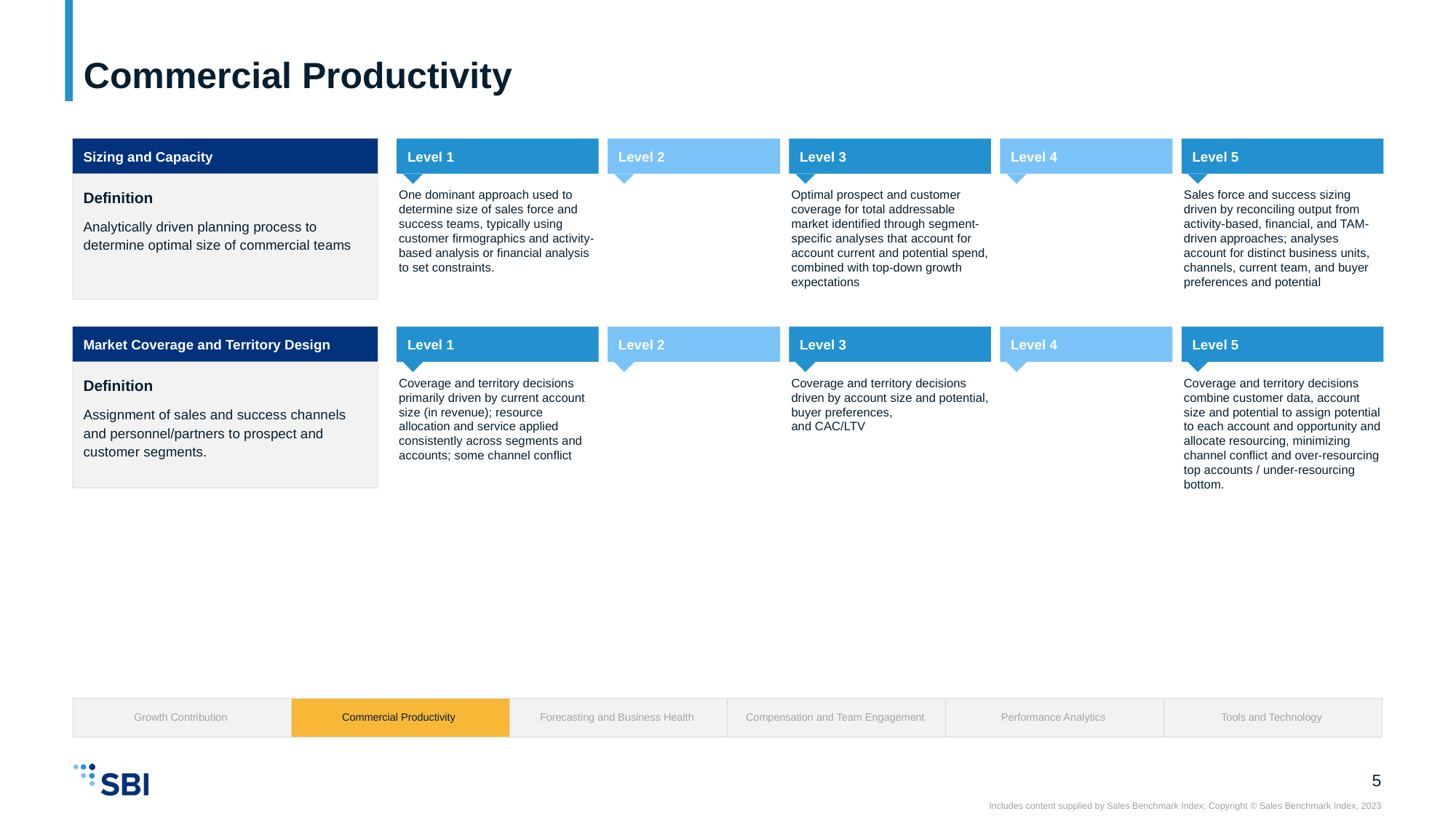

# Commercial Productivity
Definition
Analytically driven planning process to determine optimal size of commercial teams
Sizing and Capacity
Level 1
Level 2
Level 3
Level 4
Level 5

One dominant approach used to determine size of sales force and success teams, typically using customer firmographics and activity-based analysis or financial analysis to set constraints.
Optimal prospect and customer coverage for total addressable market identified through segment-specific analyses that account for account current and potential spend, combined with top-down growth expectations
Sales force and success sizing driven by reconciling output from activity-based, financial, and TAM-driven approaches; analyses account for distinct business units, channels, current team, and buyer preferences and potential
Market Coverage and Territory Design
Level 1
Level 2
Level 3
Level 4
Level 5

Definition
Assignment of sales and success channels and personnel/partners to prospect and customer segments.
Coverage and territory decisions primarily driven by current account size (in revenue); resource allocation and service applied consistently across segments and accounts; some channel conflict
Coverage and territory decisions driven by account size and potential, buyer preferences,
and CAC/LTV
Coverage and territory decisions combine customer data, account size and potential to assign potential to each account and opportunity and allocate resourcing, minimizing channel conflict and over-resourcing top accounts / under-resourcing bottom.
| Growth Contribution | Commercial Productivity | Forecasting and Business Health | Compensation and Team Engagement | Performance Analytics | Tools and Technology |
| --- | --- | --- | --- | --- | --- |